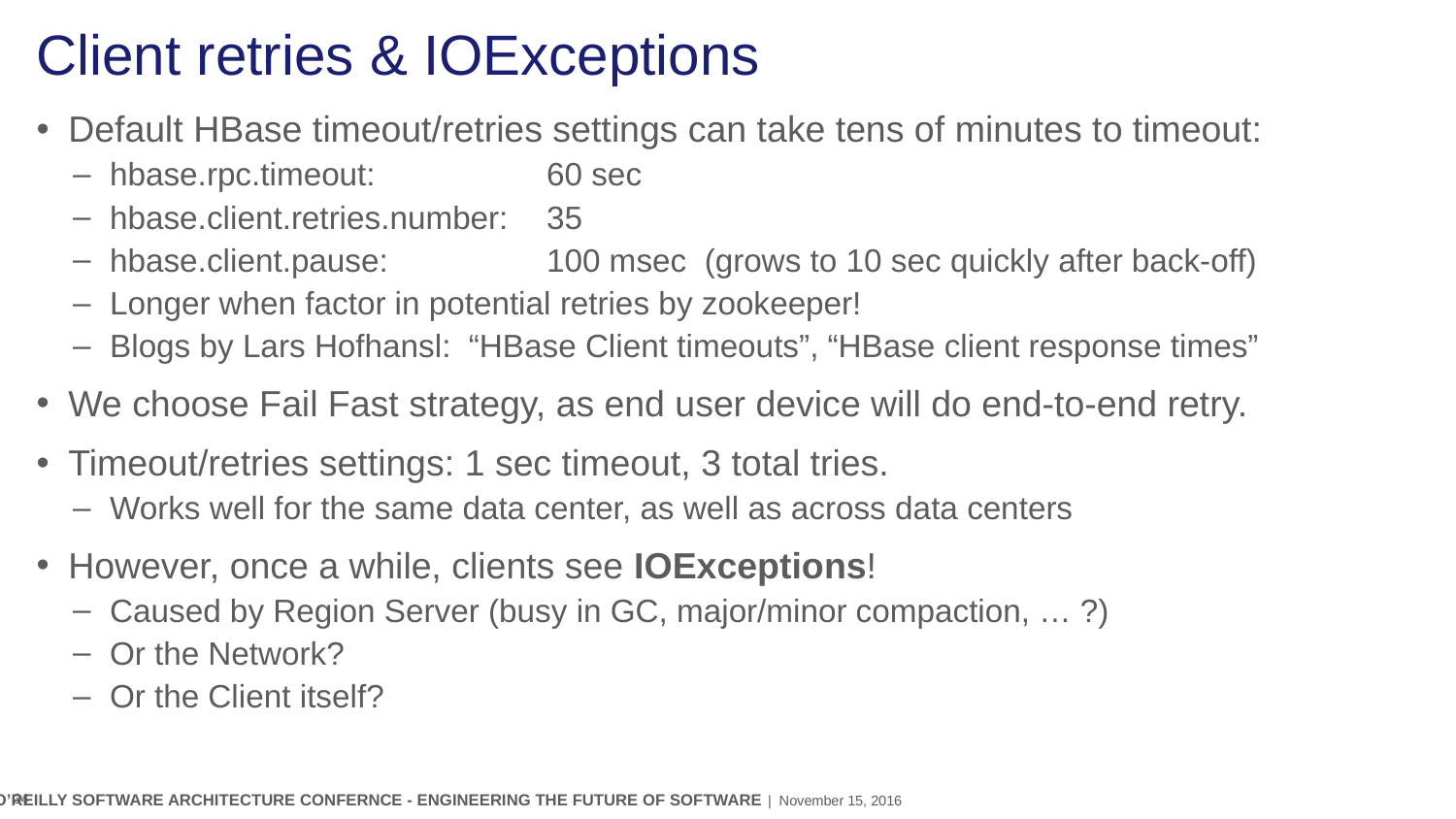

# Client retries & IOExceptions
Default HBase timeout/retries settings can take tens of minutes to timeout:
hbase.rpc.timeout:		60 sec
hbase.client.retries.number:	35
hbase.client.pause:		100 msec  (grows to 10 sec quickly after back-off)
Longer when factor in potential retries by zookeeper!
Blogs by Lars Hofhansl:  “HBase Client timeouts”, “HBase client response times”
We choose Fail Fast strategy, as end user device will do end-to-end retry.
Timeout/retries settings: 1 sec timeout, 3 total tries.
Works well for the same data center, as well as across data centers
However, once a while, clients see IOExceptions!
Caused by Region Server (busy in GC, major/minor compaction, … ?)
Or the Network?
Or the Client itself?